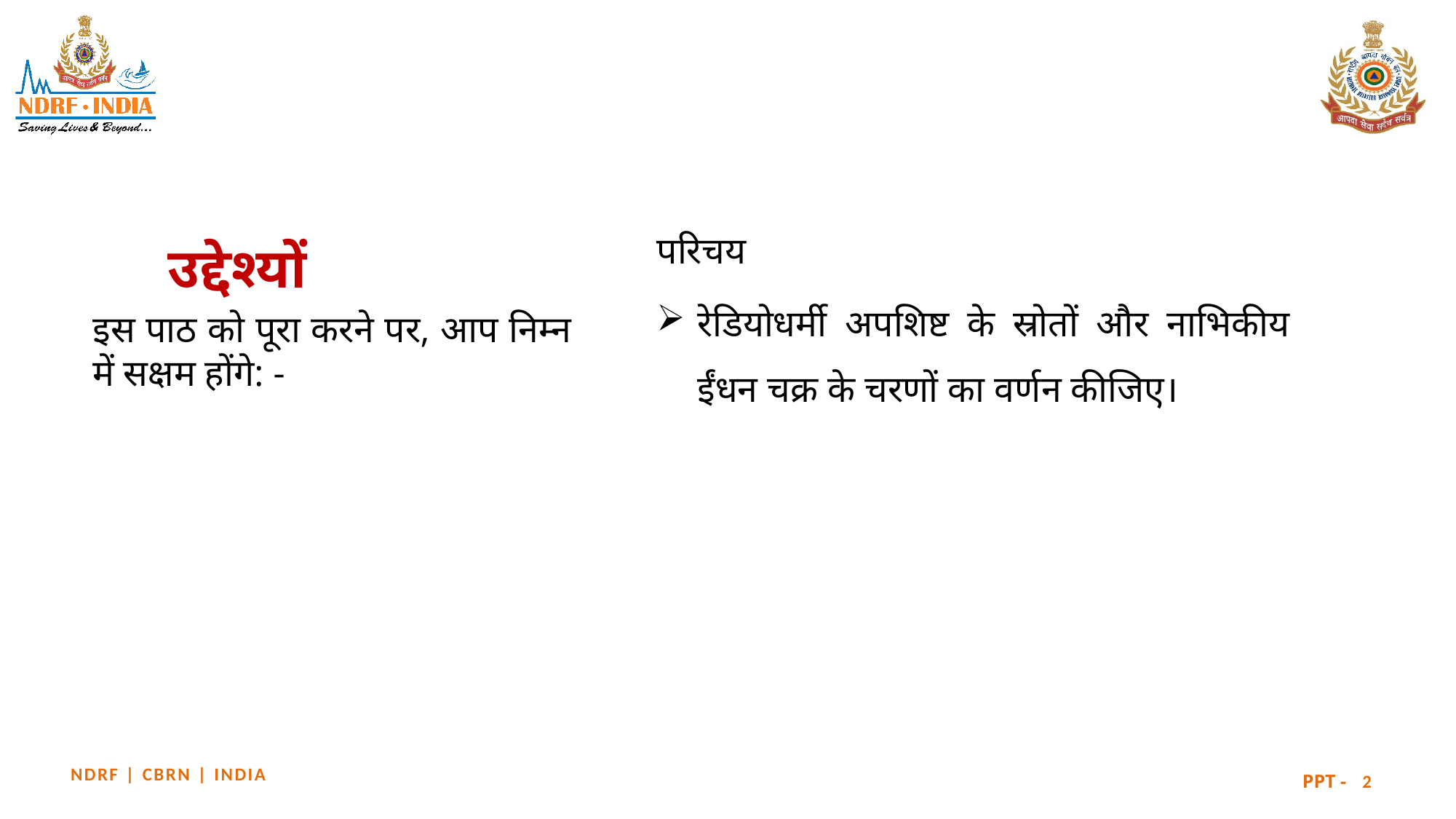

उद्देश्यों
परिचय
रेडियोधर्मी अपशिष्ट के स्रोतों और नाभिकीय ईंधन चक्र के चरणों का वर्णन कीजिए।
इस पाठ को पूरा करने पर, आप निम्न में सक्षम होंगे: -
2